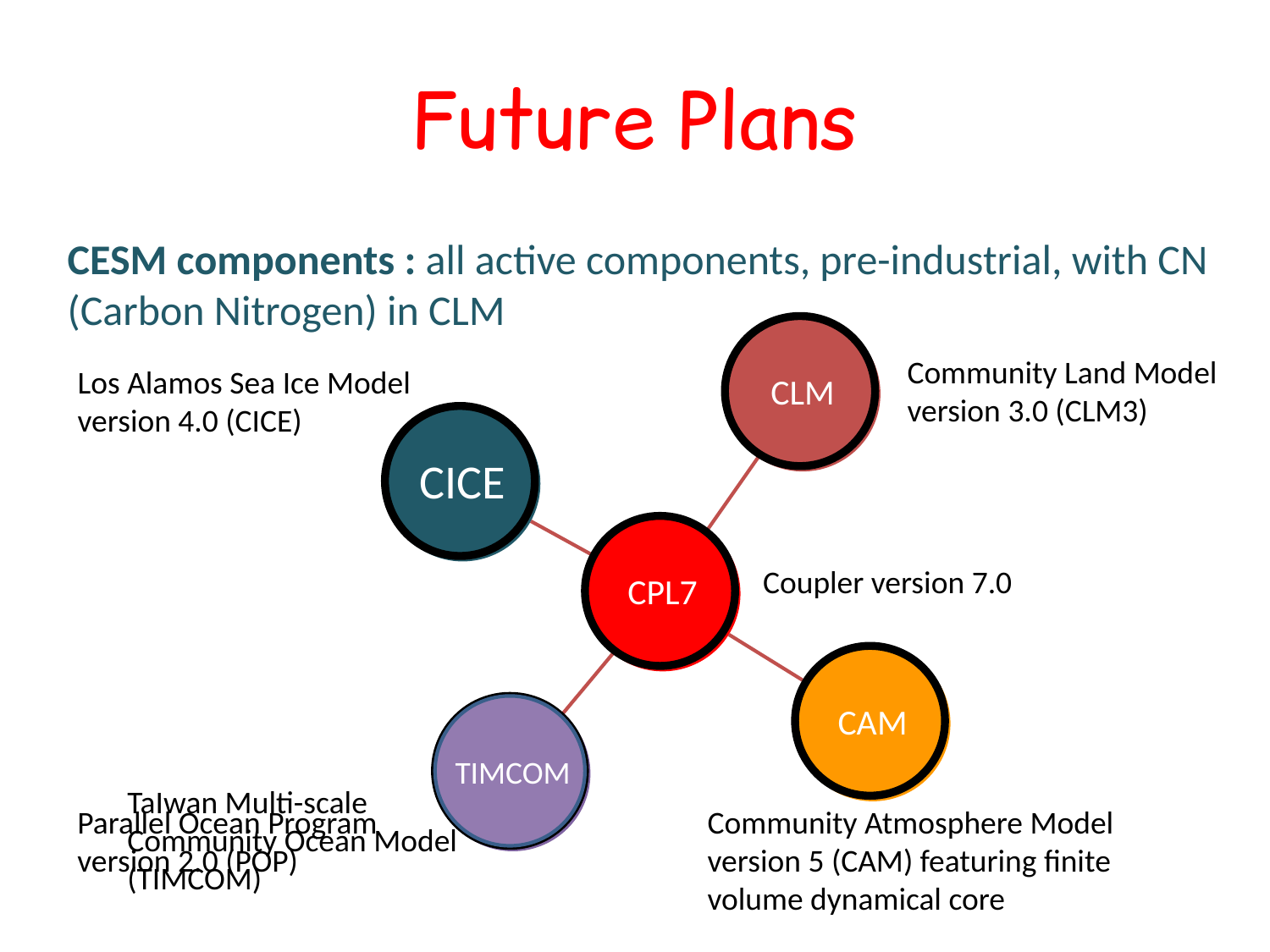

# Future Plans
CESM components : all active components, pre-industrial, with CN (Carbon Nitrogen) in CLM

CPL7

CLM

CAM

POP2

CICE
Community Land Model version 3.0 (CLM3)
Los Alamos Sea Ice Model version 4.0 (CICE)

Coupler version 7.0

TIMCOM
TaIwan Multi-scale Community Ocean Model (TIMCOM)
Parallel Ocean Program version 2.0 (POP)
Community Atmosphere Model version 5 (CAM) featuring finite volume dynamical core